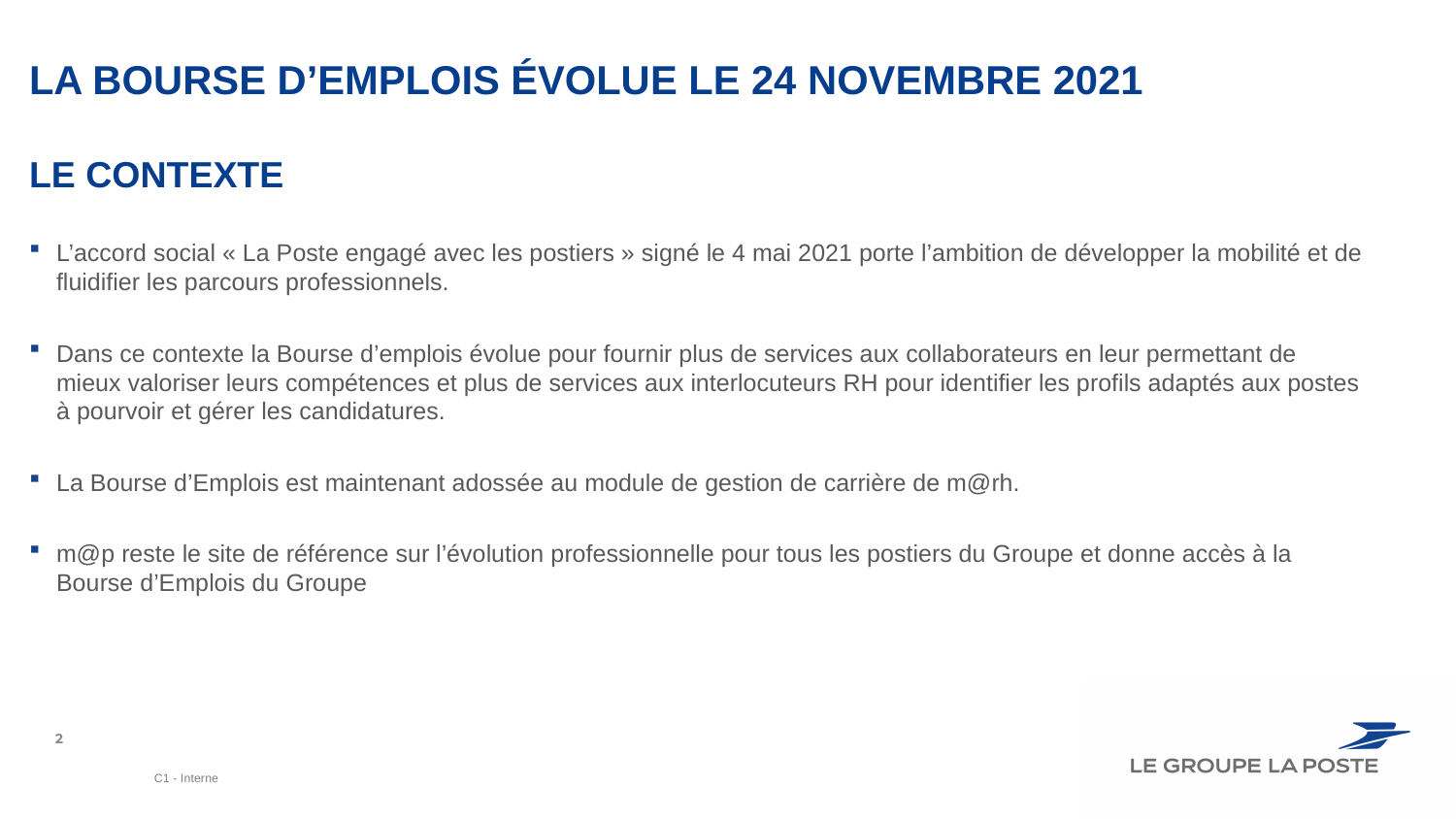

LA BOURSE D’EMPLOIS ÉVOLUE LE 24 NOVEMBRE 2021

LE CONTEXTE

L’accord social « La Poste engagé avec les postiers » signé le 4 mai 2021 porte l’ambition de développer la mobilité et de fluidifier les parcours professionnels.

Dans ce contexte la Bourse d’emplois évolue pour fournir plus de services aux collaborateurs en leur permettant de mieux valoriser leurs compétences et plus de services aux interlocuteurs RH pour identifier les profils adaptés aux postes à pourvoir et gérer les candidatures.

La Bourse d’Emplois est maintenant adossée au module de gestion de carrière de m@rh.

m@p reste le site de référence sur l’évolution professionnelle pour tous les postiers du Groupe et donne accès à la Bourse d’Emplois du Groupe

2